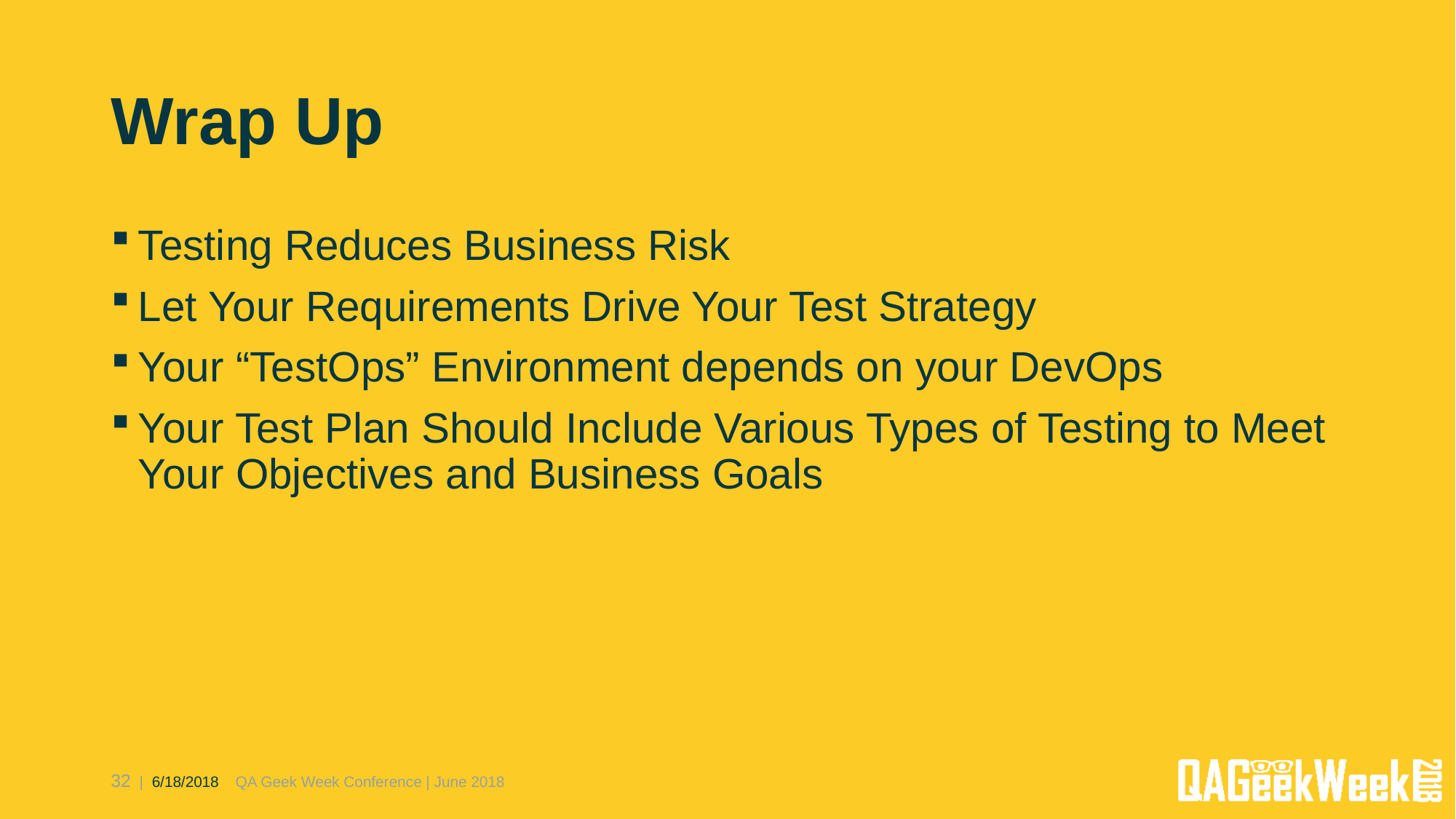

# Wrap Up
Testing Reduces Business Risk
Let Your Requirements Drive Your Test Strategy
Your “TestOps” Environment depends on your DevOps
Your Test Plan Should Include Various Types of Testing to Meet Your Objectives and Business Goals